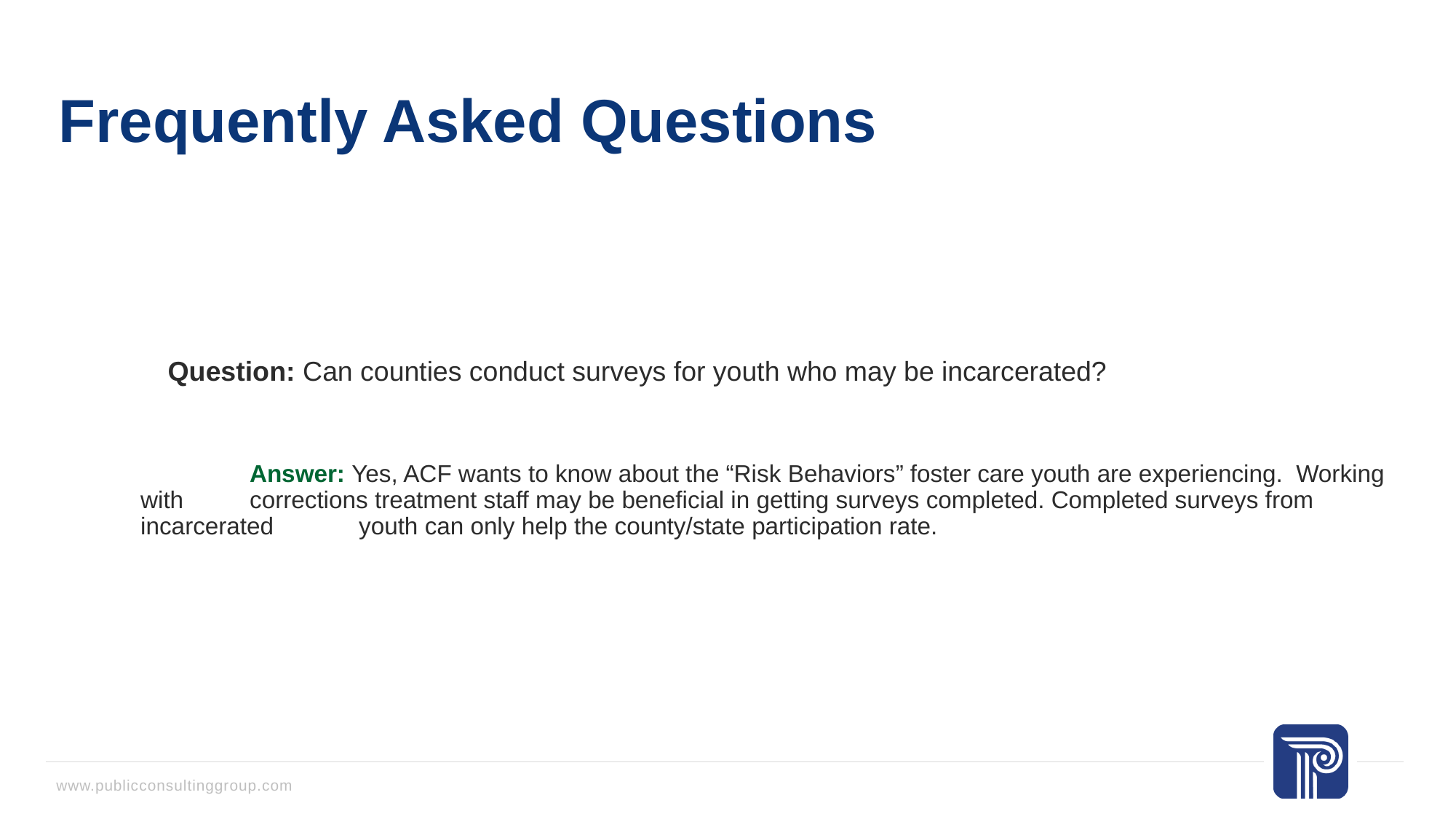

# Frequently Asked Questions

	Question: Can counties conduct surveys for youth who may be incarcerated?

	Answer: Yes, ACF wants to know about the “Risk Behaviors” foster care youth are experiencing.  Working with 	corrections treatment staff may be beneficial in getting surveys completed. Completed surveys from incarcerated 	youth can only help the county/state participation rate.